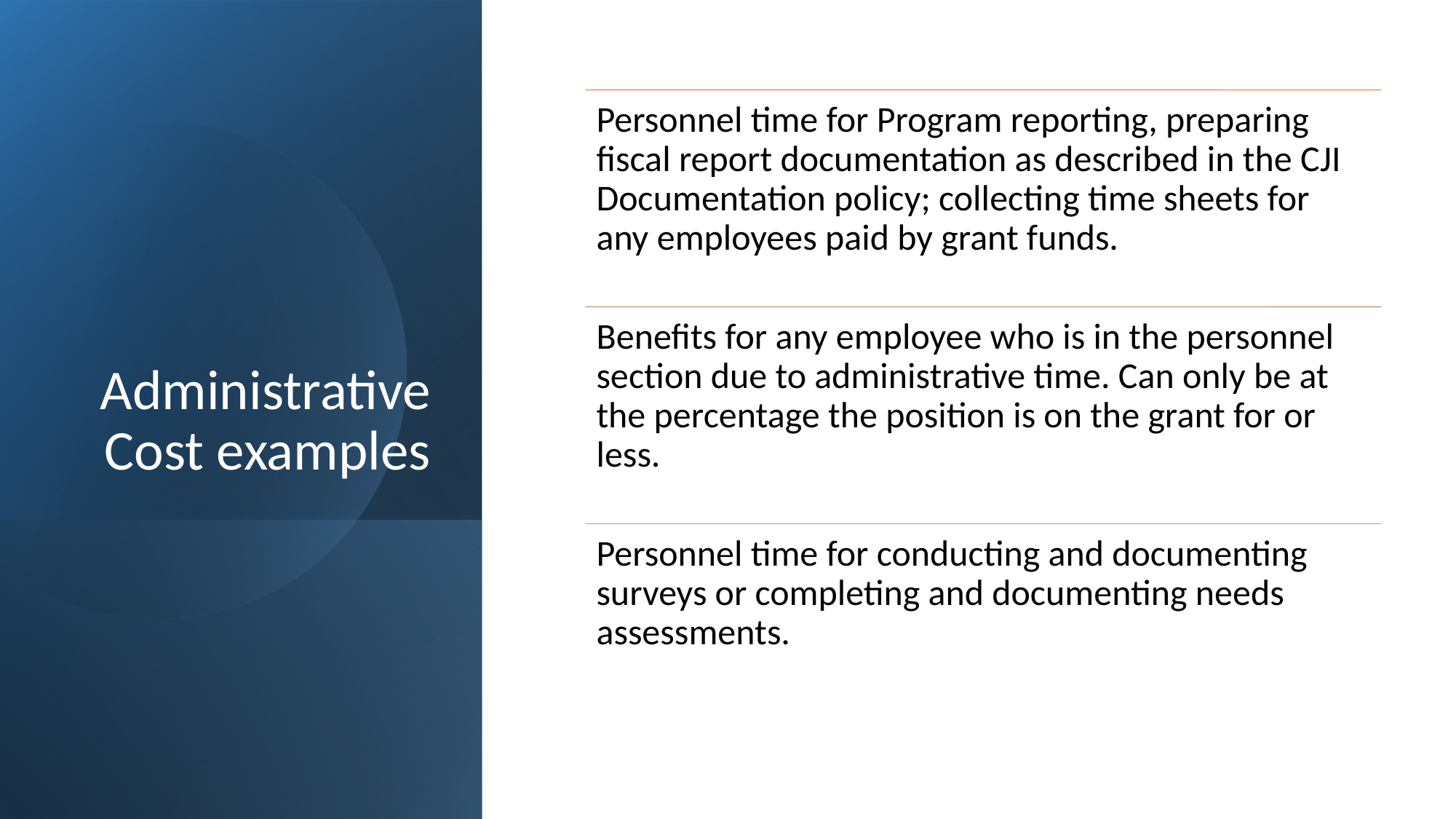

Personnel time for Program reporting, preparing fiscal report documentation as described in the CJI Documentation policy; collecting time sheets for any employees paid by grant funds.
Benefits for any employee who is in the personnel section due to administrative time. Can only be at the percentage the position is on the grant for or less.
Personnel time for conducting and documenting surveys or completing and documenting needs assessments.

# Administrative Cost examples